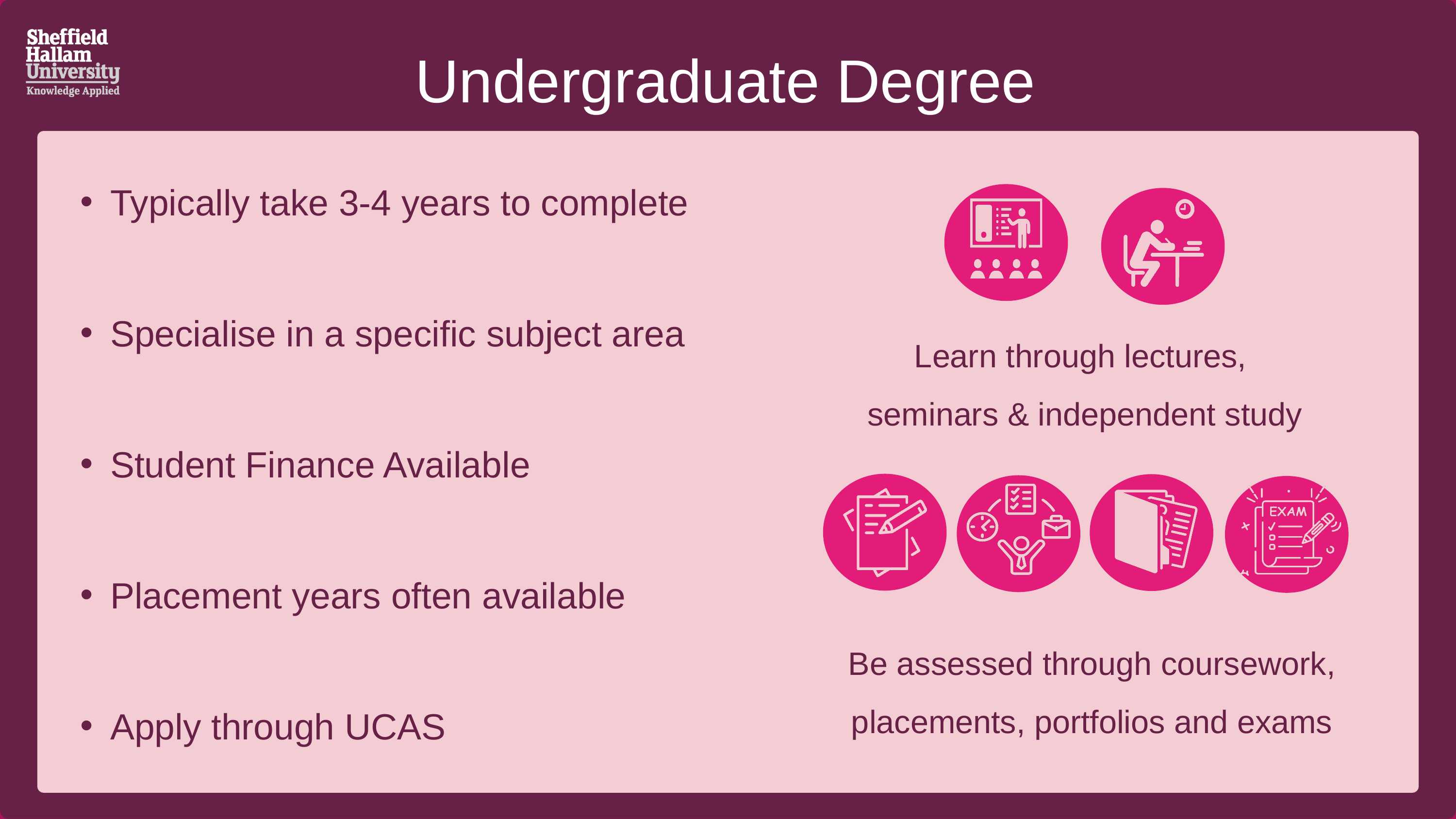

Undergraduate Degree

Typically take 3-4 years to complete

Specialise in a specific subject area

Student Finance Available

Placement years often available

Apply through UCAS

Learn through lectures,
seminars & independent study

Be assessed through coursework, placements, portfolios and exams